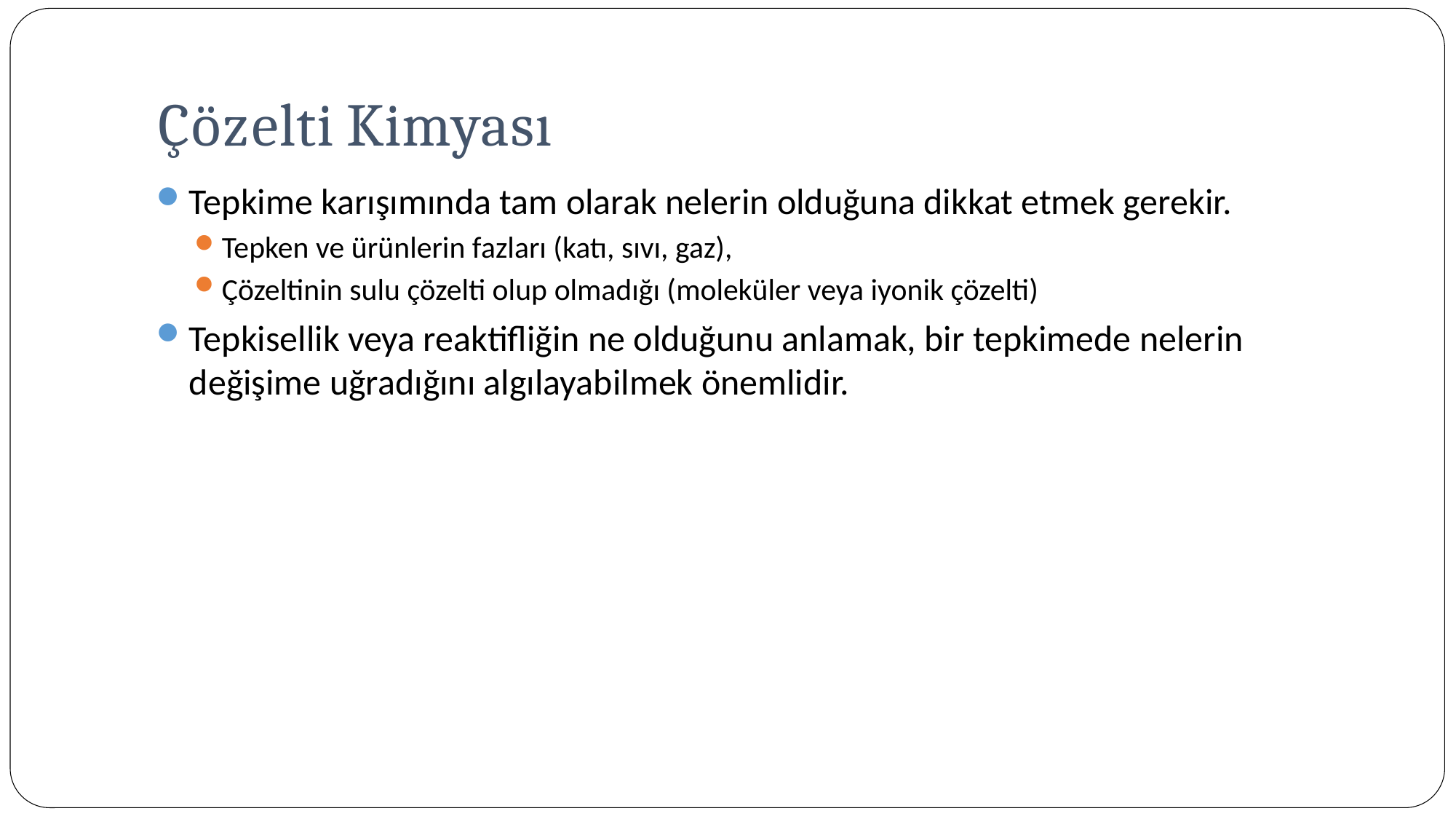

# Çözelti Kimyası
Tepkime karışımında tam olarak nelerin olduğuna dikkat etmek gerekir.
Tepken ve ürünlerin fazları (katı, sıvı, gaz),
Çözeltinin sulu çözelti olup olmadığı (moleküler veya iyonik çözelti)
Tepkisellik veya reaktifliğin ne olduğunu anlamak, bir tepkimede nelerin değişime uğradığını algılayabilmek önemlidir.